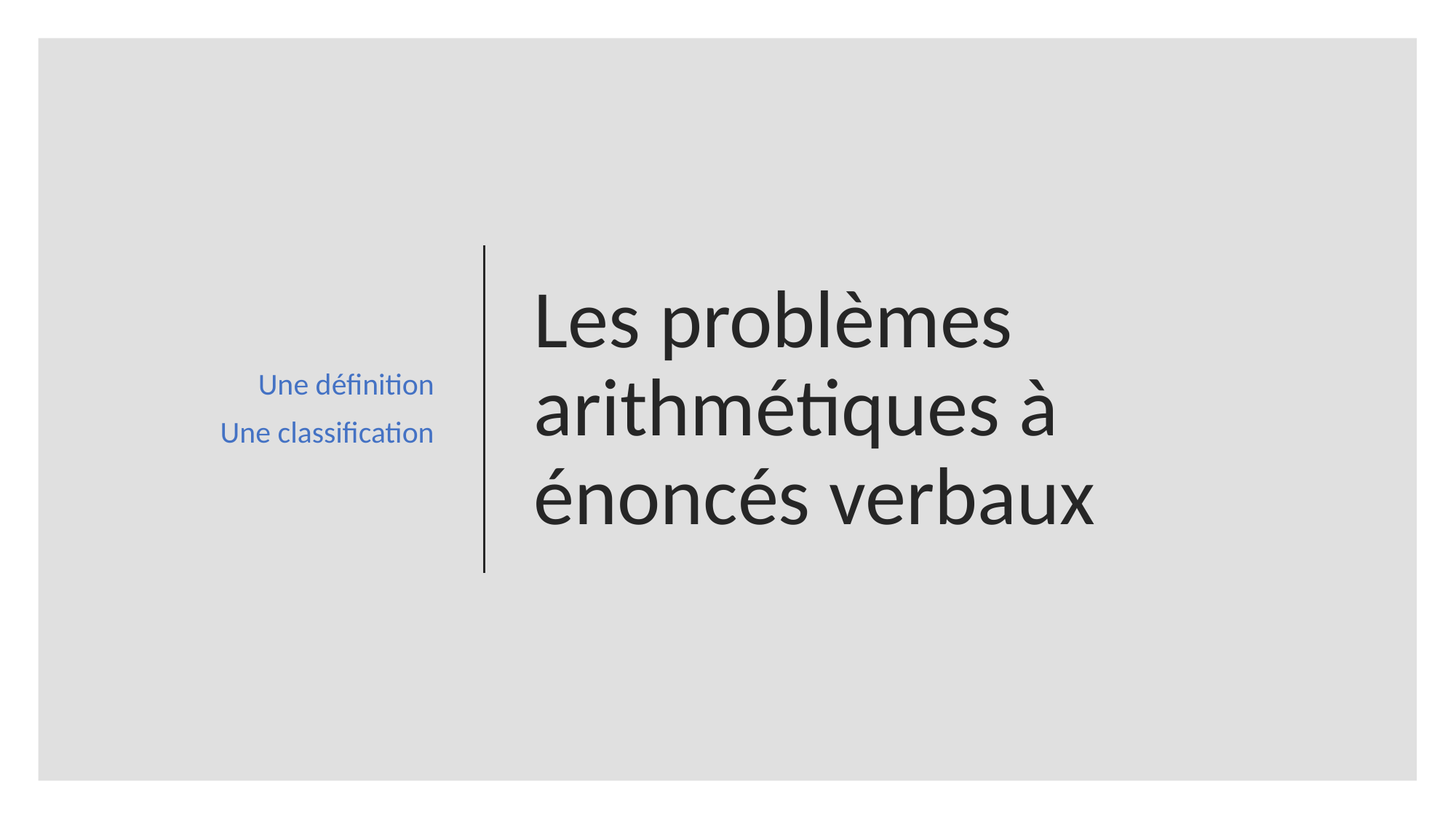

Une définition
Une classification
# Les problèmes arithmétiques à énoncés verbaux